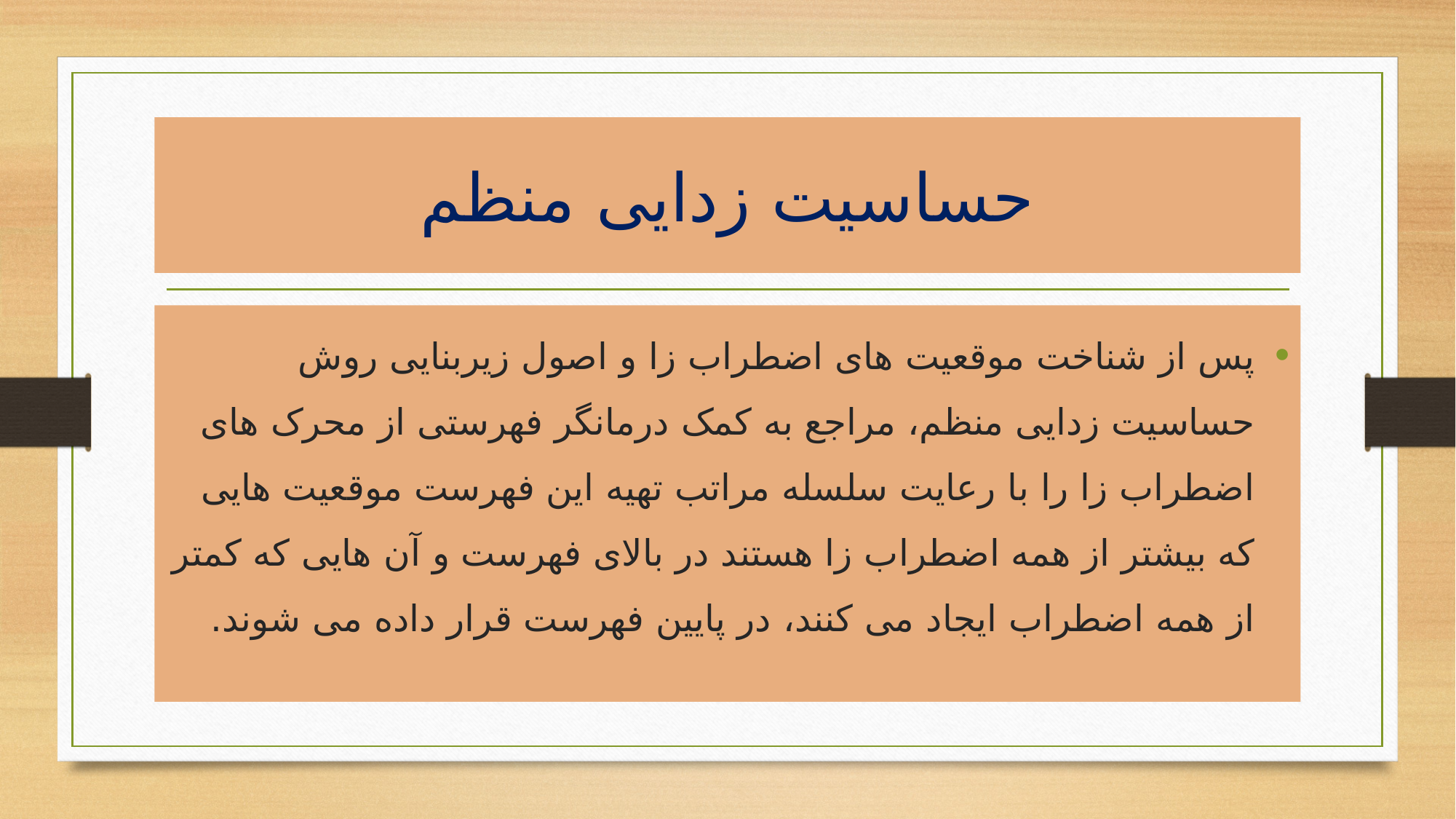

# حساسیت زدایی منظم
پس از شناخت موقعیت های اضطراب زا و اصول زیربنایی روش حساسیت زدایی منظم، مراجع به کمک درمانگر فهرستی از محرک های اضطراب زا را با رعایت سلسله مراتب تهیه این فهرست موقعیت هایی که بیشتر از همه اضطراب زا هستند در بالای فهرست و آن هایی که کمتر از همه اضطراب ایجاد می کنند، در پایین فهرست قرار داده می شوند.